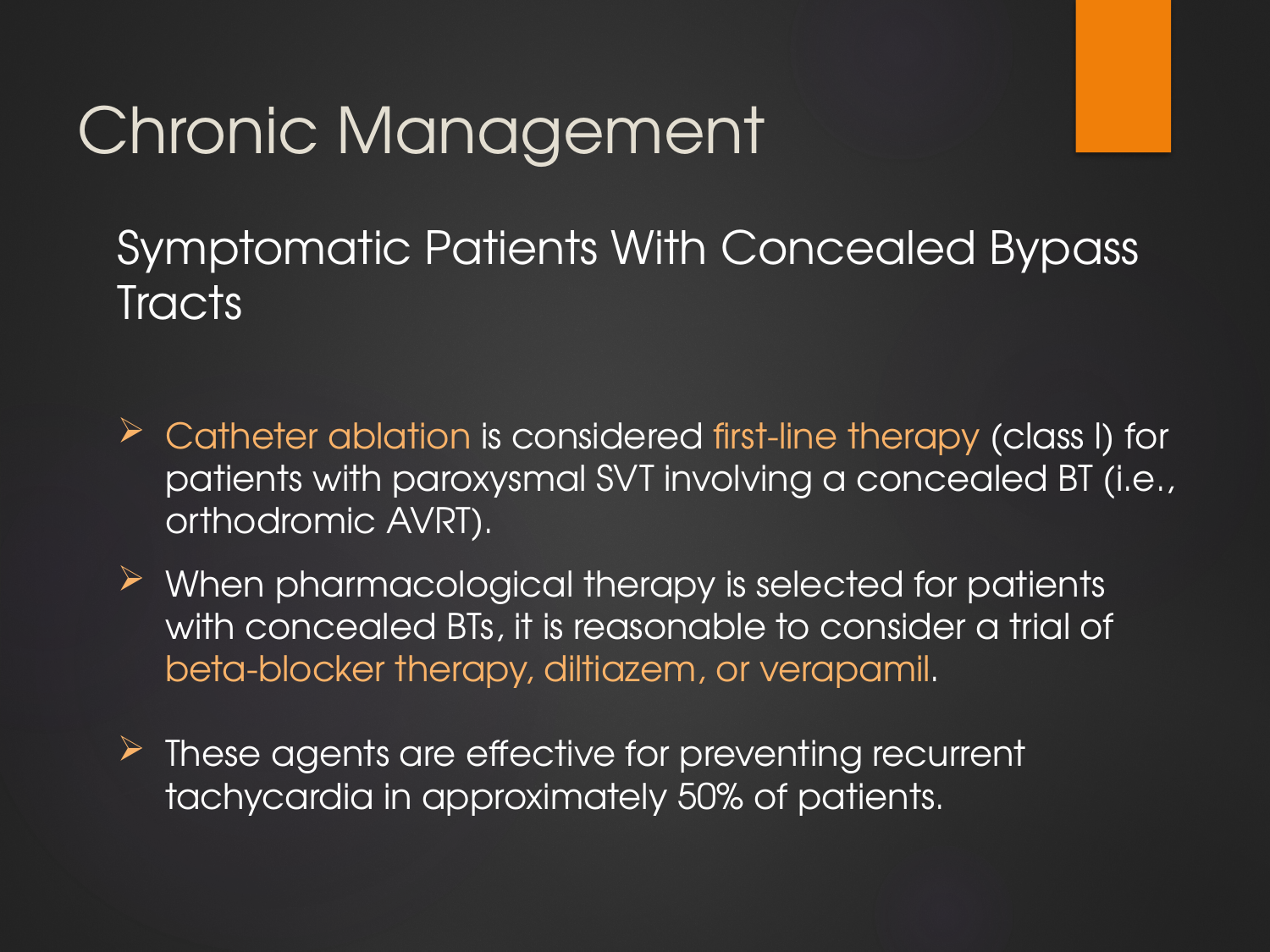

# Chronic Management
Symptomatic Patients With Concealed Bypass Tracts

Catheter ablation is considered first-line therapy (class I) for patients with paroxysmal SVT involving a concealed BT (i.e., orthodromic AVRT).
When pharmacological therapy is selected for patients with concealed BTs, it is reasonable to consider a trial of beta-blocker therapy, diltiazem, or verapamil.
These agents are effective for preventing recurrent tachycardia in approximately 50% of patients.